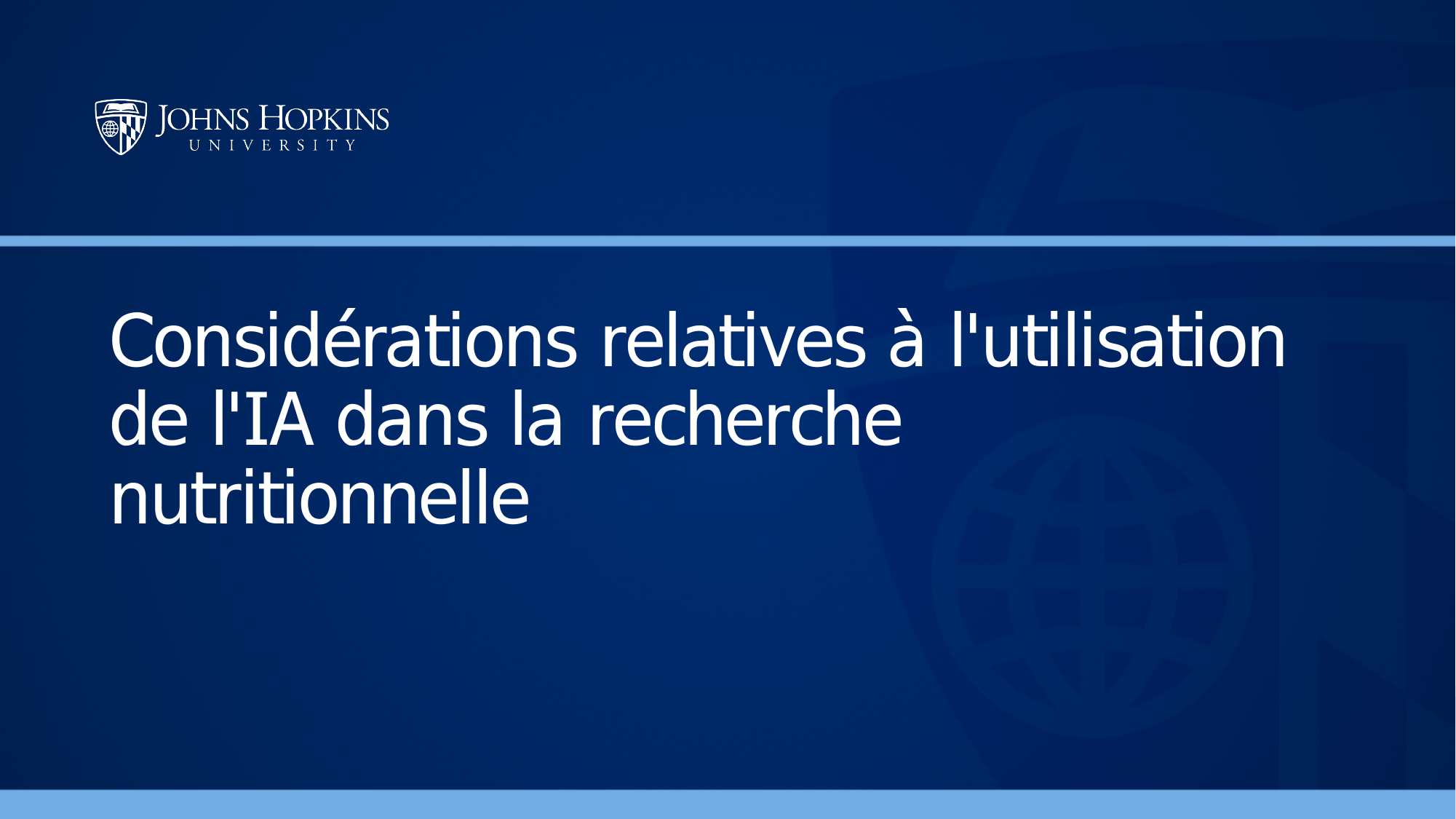

# Considérations relatives à l'utilisation de l'IA dans la recherche nutritionnelle